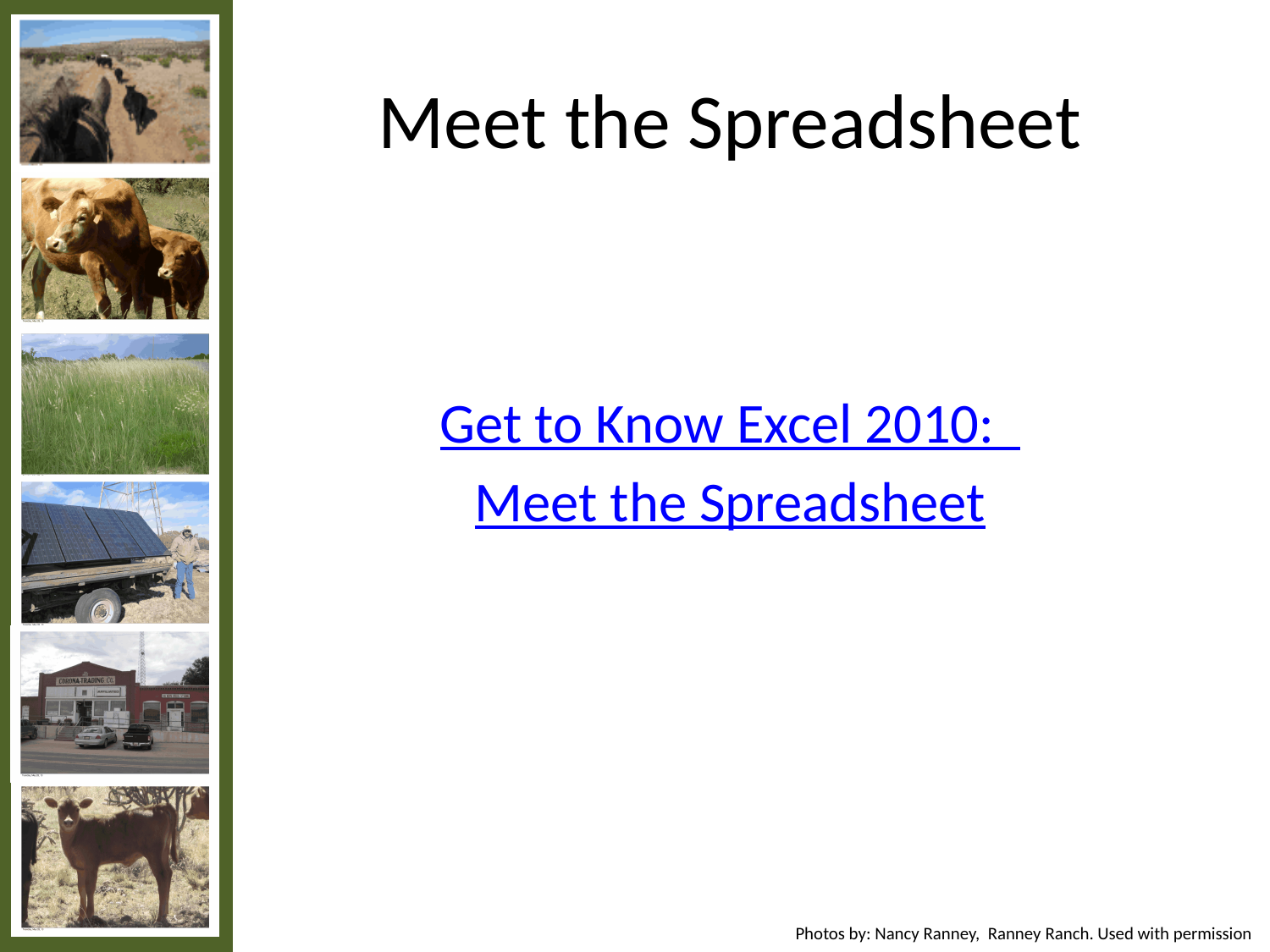

# Meet the Spreadsheet

Get to Know Excel 2010:
Meet the Spreadsheet